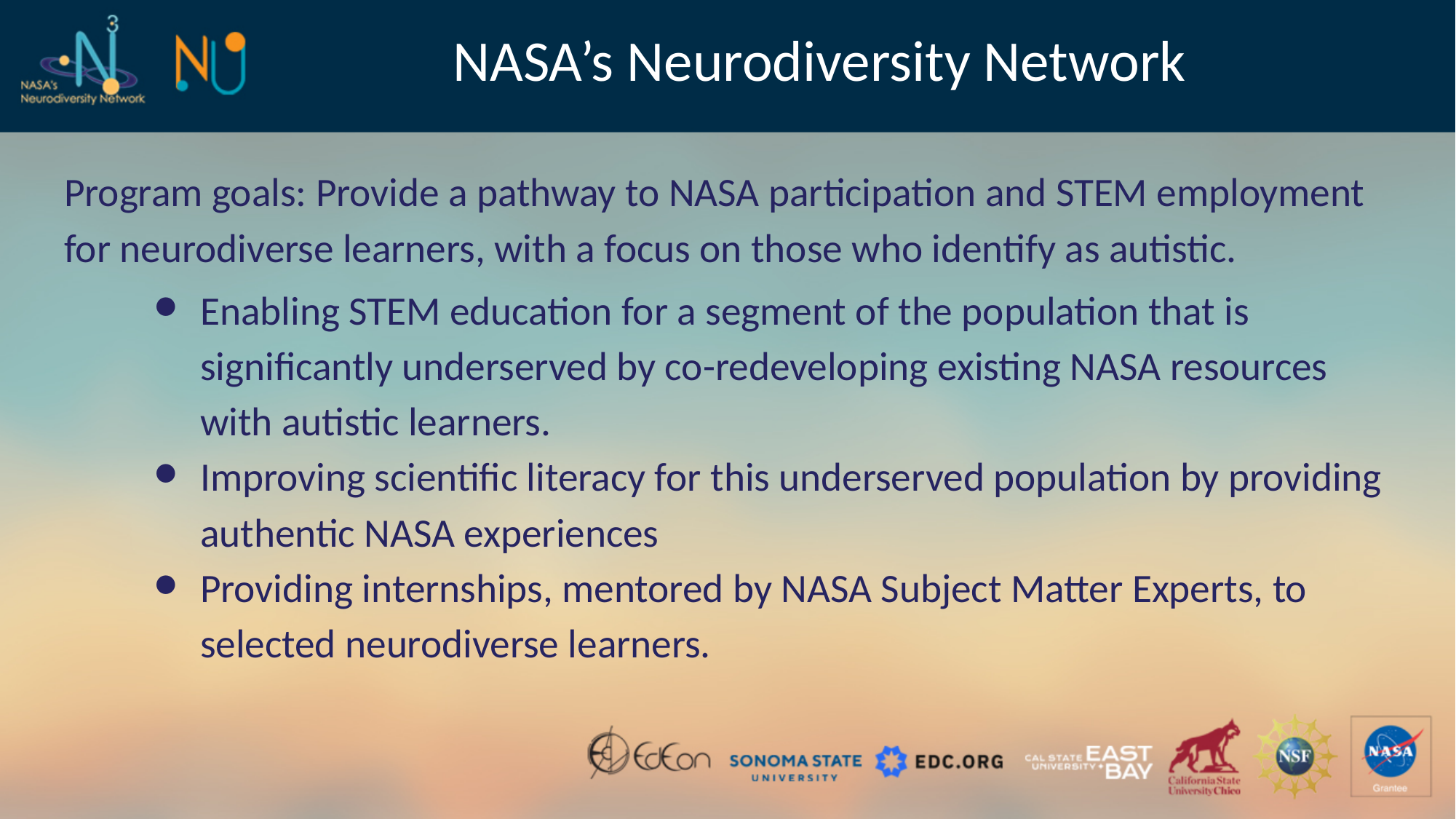

# NASA’s Neurodiversity Network
Program goals: Provide a pathway to NASA participation and STEM employment for neurodiverse learners, with a focus on those who identify as autistic.
Enabling STEM education for a segment of the population that is significantly underserved by co-redeveloping existing NASA resources with autistic learners.
Improving scientific literacy for this underserved population by providing authentic NASA experiences
Providing internships, mentored by NASA Subject Matter Experts, to selected neurodiverse learners.